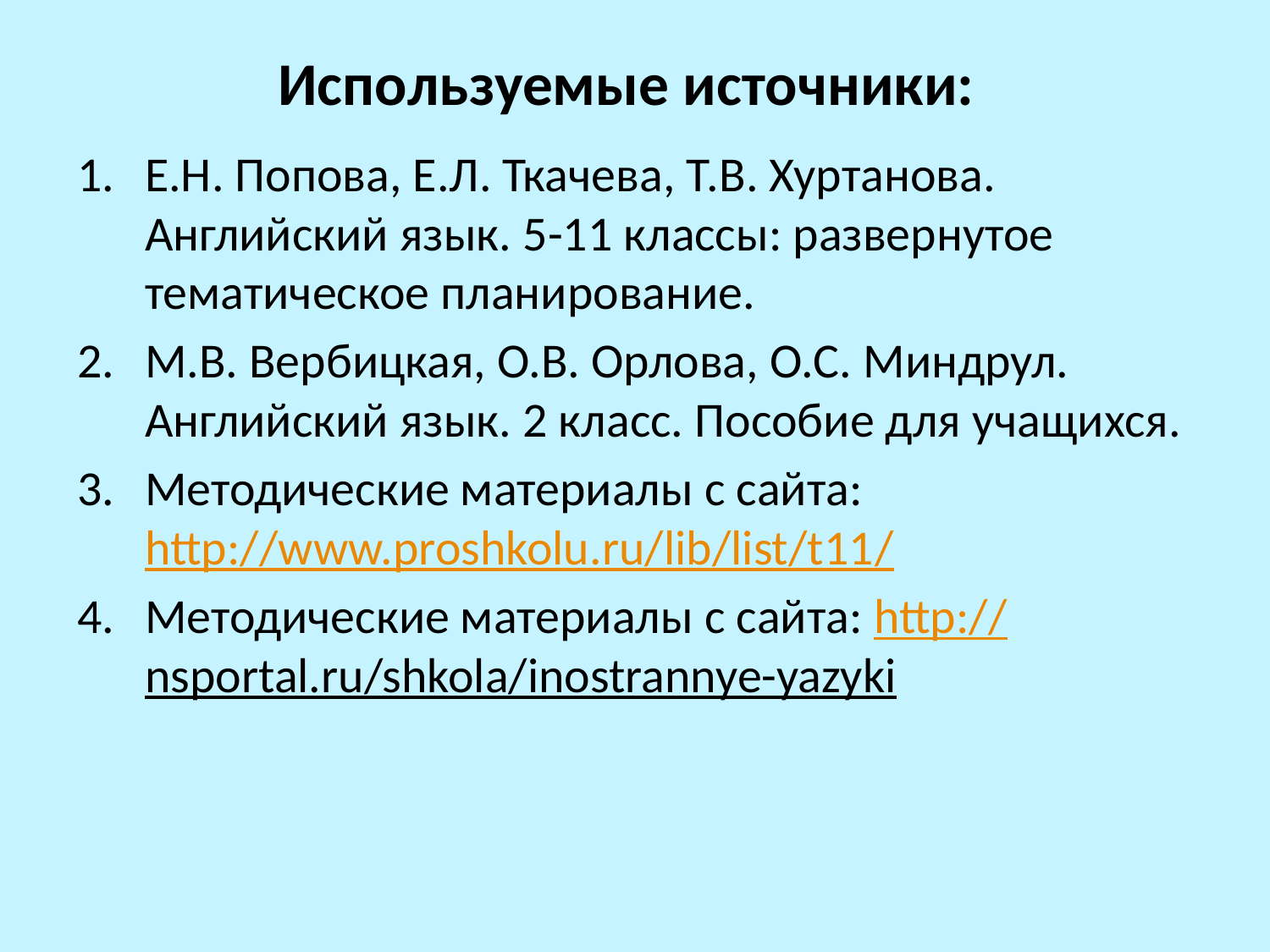

# Используемые источники:
Е.Н. Попова, Е.Л. Ткачева, Т.В. Хуртанова. Английский язык. 5-11 классы: развернутое тематическое планирование.
М.В. Вербицкая, О.В. Орлова, О.С. Миндрул. Английский язык. 2 класс. Пособие для учащихся.
Методические материалы с сайта: http://www.proshkolu.ru/lib/list/t11/
Методические материалы с сайта: http://nsportal.ru/shkola/inostrannye-yazyki